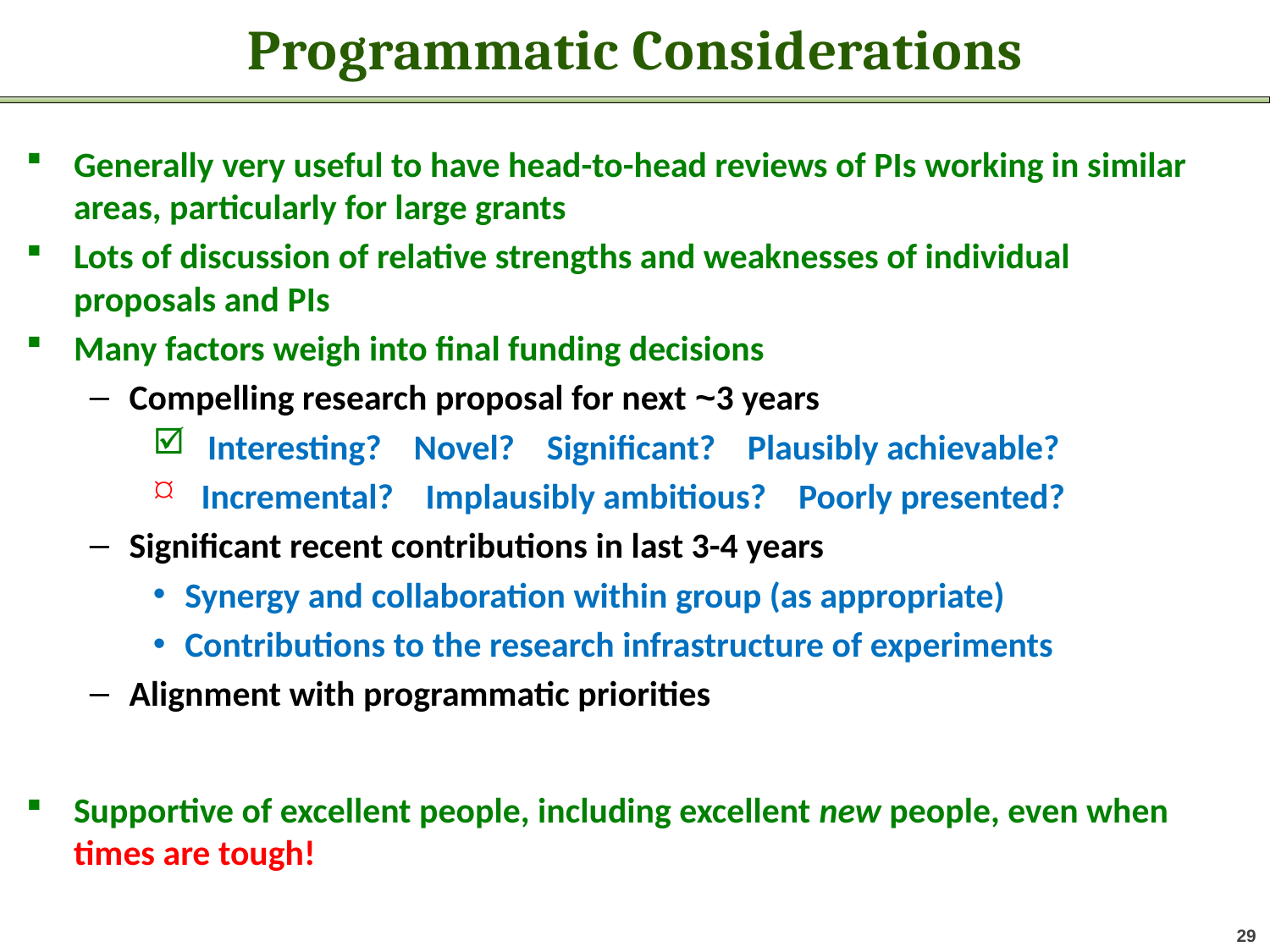

# Programmatic Considerations

Generally very useful to have head-to-head reviews of PIs working in similar areas, particularly for large grants
Lots of discussion of relative strengths and weaknesses of individual
proposals and PIs
Many factors weigh into final funding decisions
Compelling research proposal for next ~3 years
   Interesting?    Novel?    Significant?    Plausibly achievable?
  Incremental?    Implausibly ambitious?    Poorly presented?
Significant recent contributions in last 3-4 years
Synergy and collaboration within group (as appropriate)
Contributions to the research infrastructure of experiments
Alignment with programmatic priorities

Supportive of excellent people, including excellent new people, even when times are tough!
29